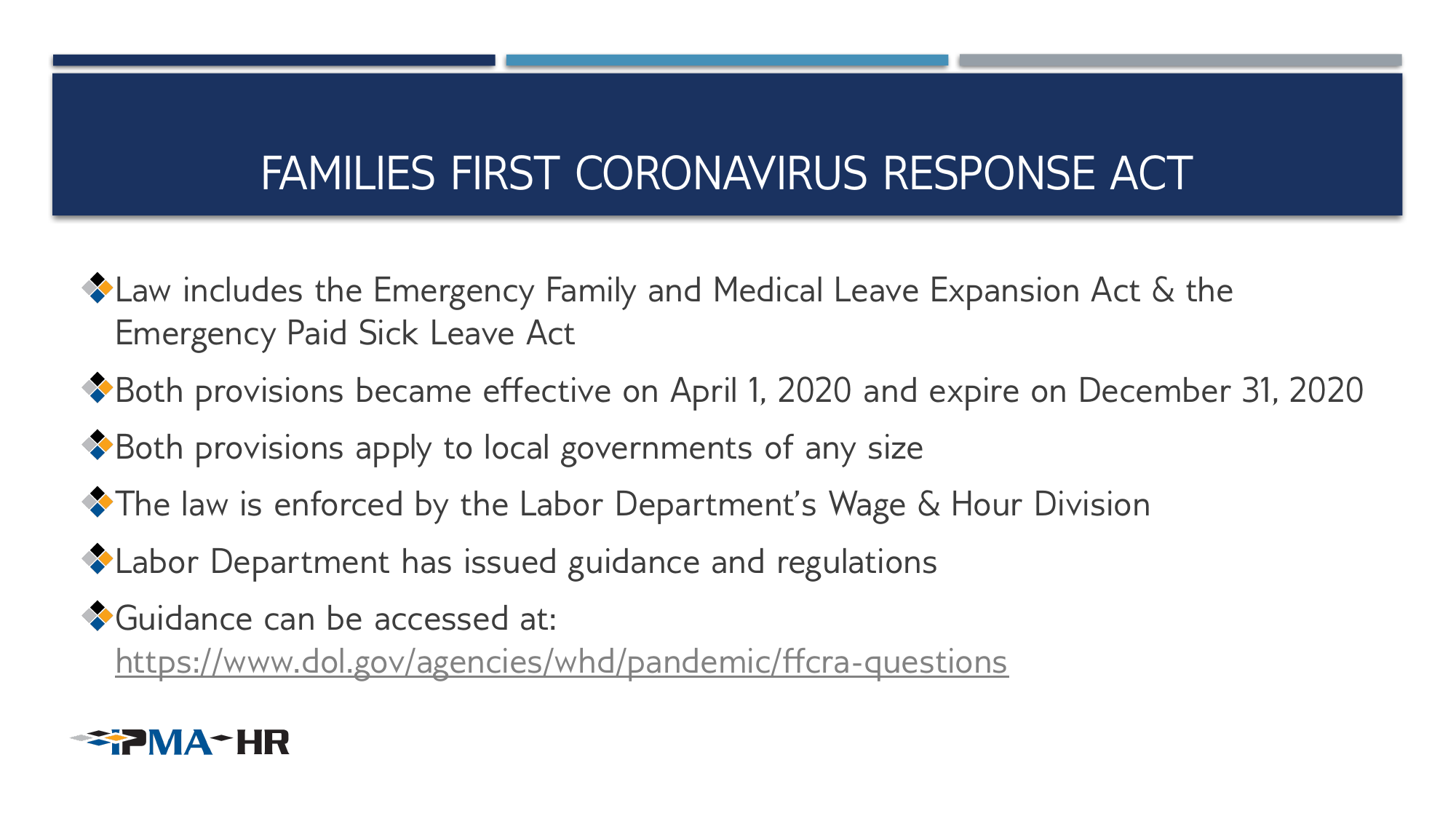

# Families first coronavirus response act
Law includes the Emergency Family and Medical Leave Expansion Act & the Emergency Paid Sick Leave Act
Both provisions became effective on April 1, 2020 and expire on December 31, 2020
Both provisions apply to local governments of any size
The law is enforced by the Labor Department’s Wage & Hour Division
Labor Department has issued guidance and regulations
Guidance can be accessed at: https://www.dol.gov/agencies/whd/pandemic/ffcra-questions